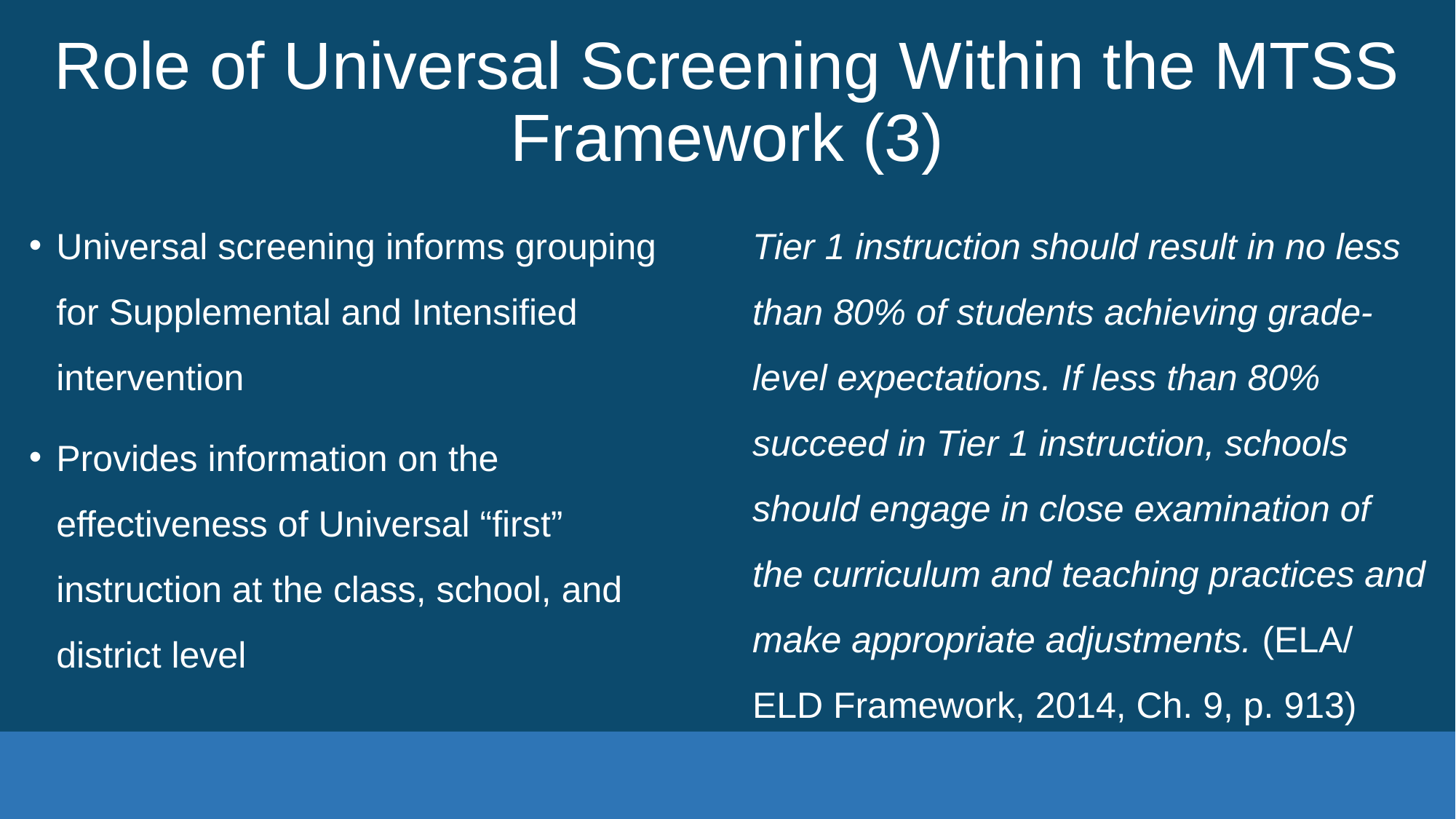

# Role of Universal Screening Within the MTSS Framework (3)
Tier 1 instruction should result in no less than 80% of students achieving grade-level expectations. If less than 80% succeed in Tier 1 instruction, schools should engage in close examination of the curriculum and teaching practices and make appropriate adjustments. (ELA/ ELD Framework, 2014, Ch. 9, p. 913)

Universal screening informs grouping for Supplemental and Intensified intervention
Provides information on the effectiveness of Universal “first” instruction at the class, school, and district level